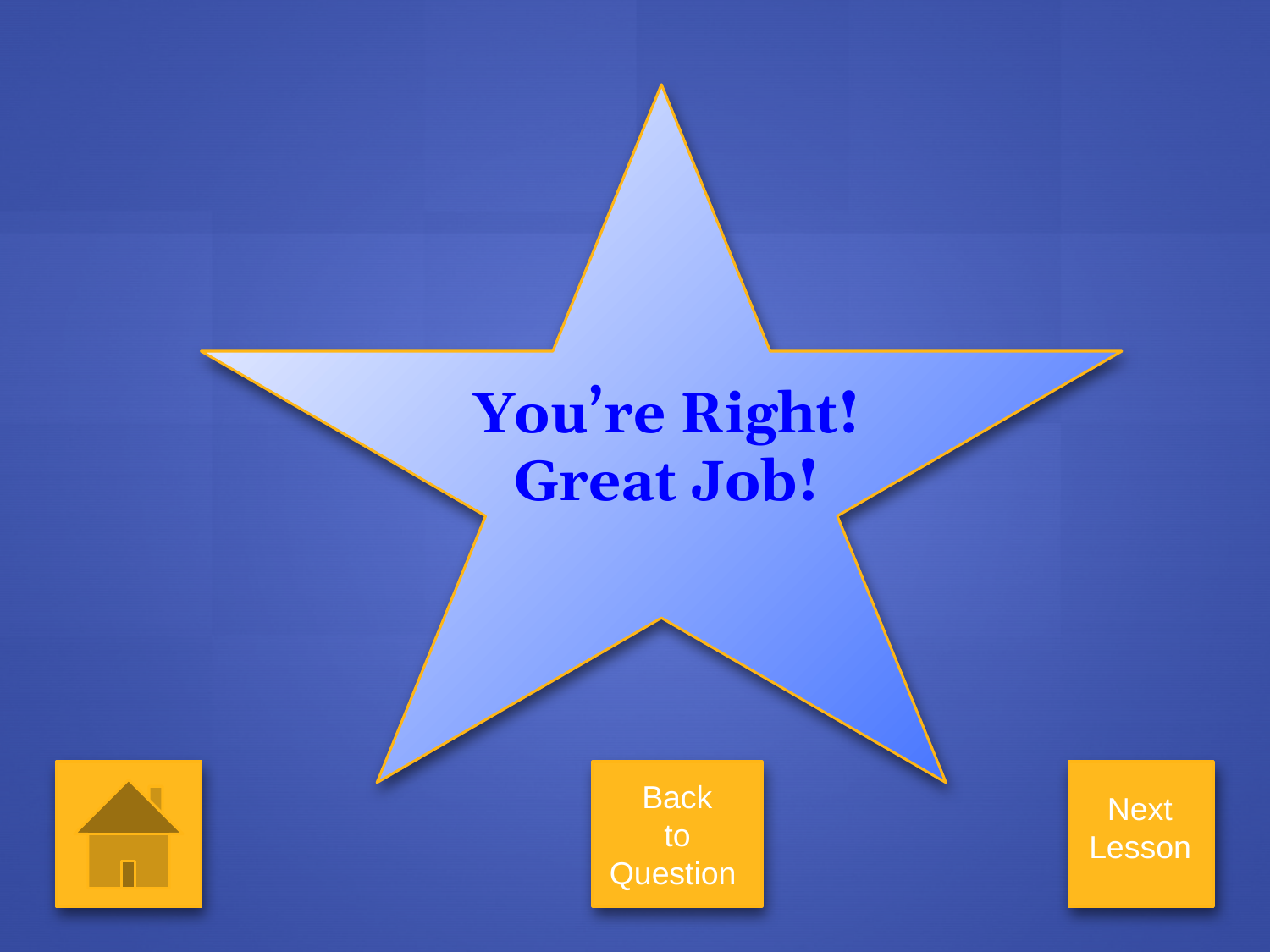

You’re Right! Great Job!

Back
to
Question

Next
Lesson